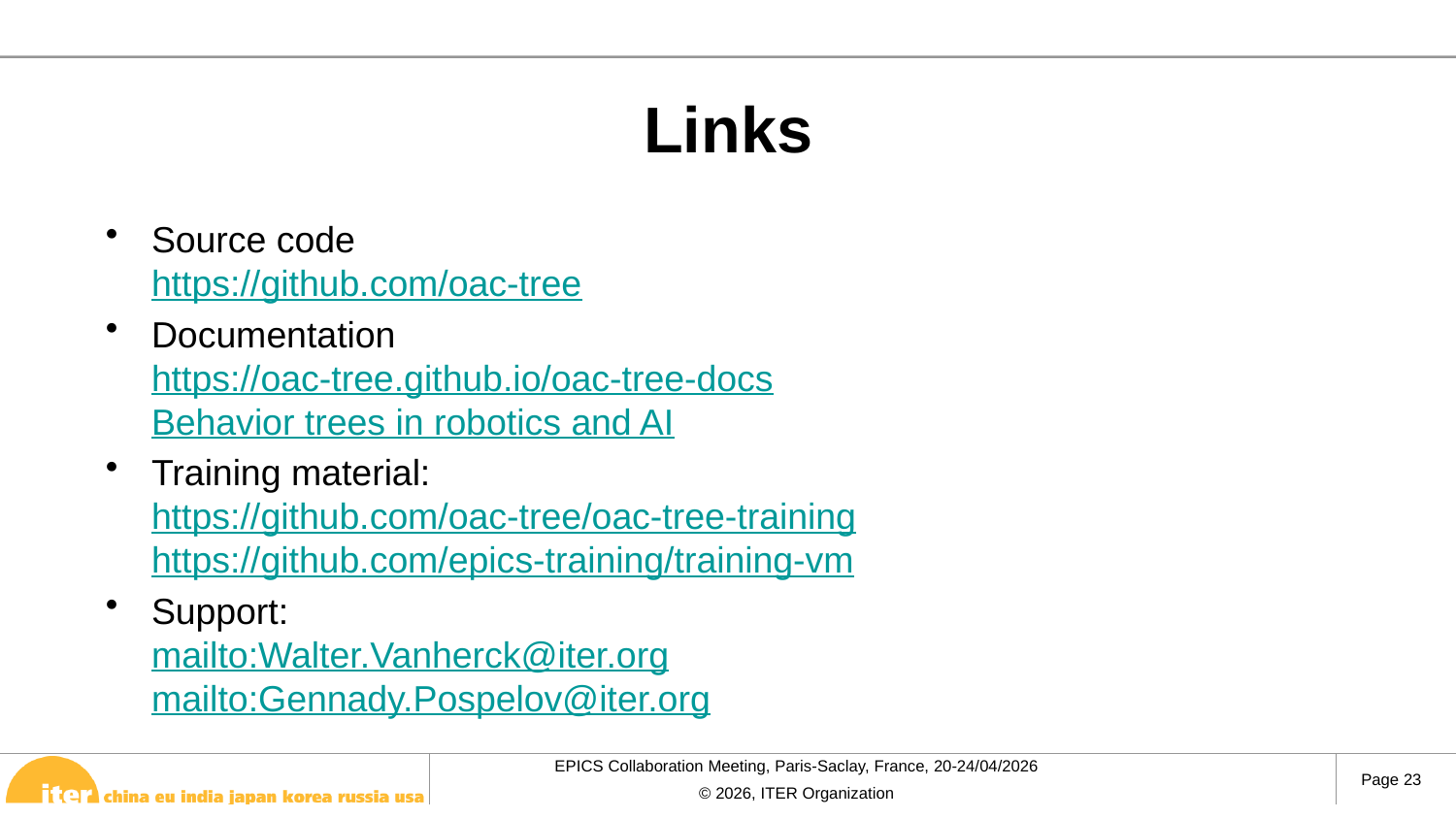

# Links
Source code
https://github.com/oac-tree
Documentation
https://oac-tree.github.io/oac-tree-docs
Behavior trees in robotics and AI
Training material:
https://github.com/oac-tree/oac-tree-training
https://github.com/epics-training/training-vm
Support:
mailto:Walter.Vanherck@iter.org
mailto:Gennady.Pospelov@iter.org